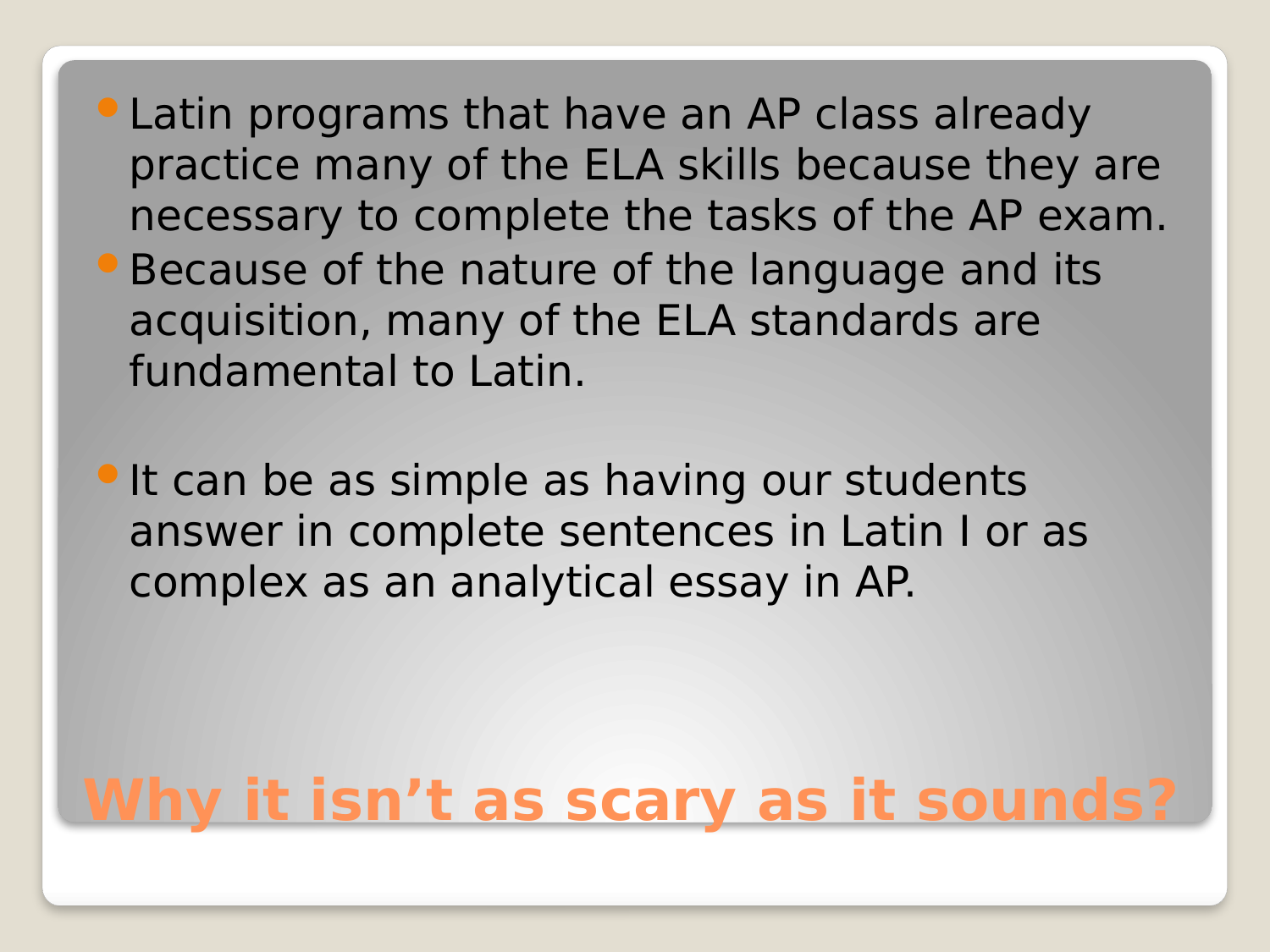

Latin programs that have an AP class already practice many of the ELA skills because they are necessary to complete the tasks of the AP exam.
Because of the nature of the language and its acquisition, many of the ELA standards are fundamental to Latin.

It can be as simple as having our students answer in complete sentences in Latin I or as complex as an analytical essay in AP.

# Why it isn’t as scary as it sounds?